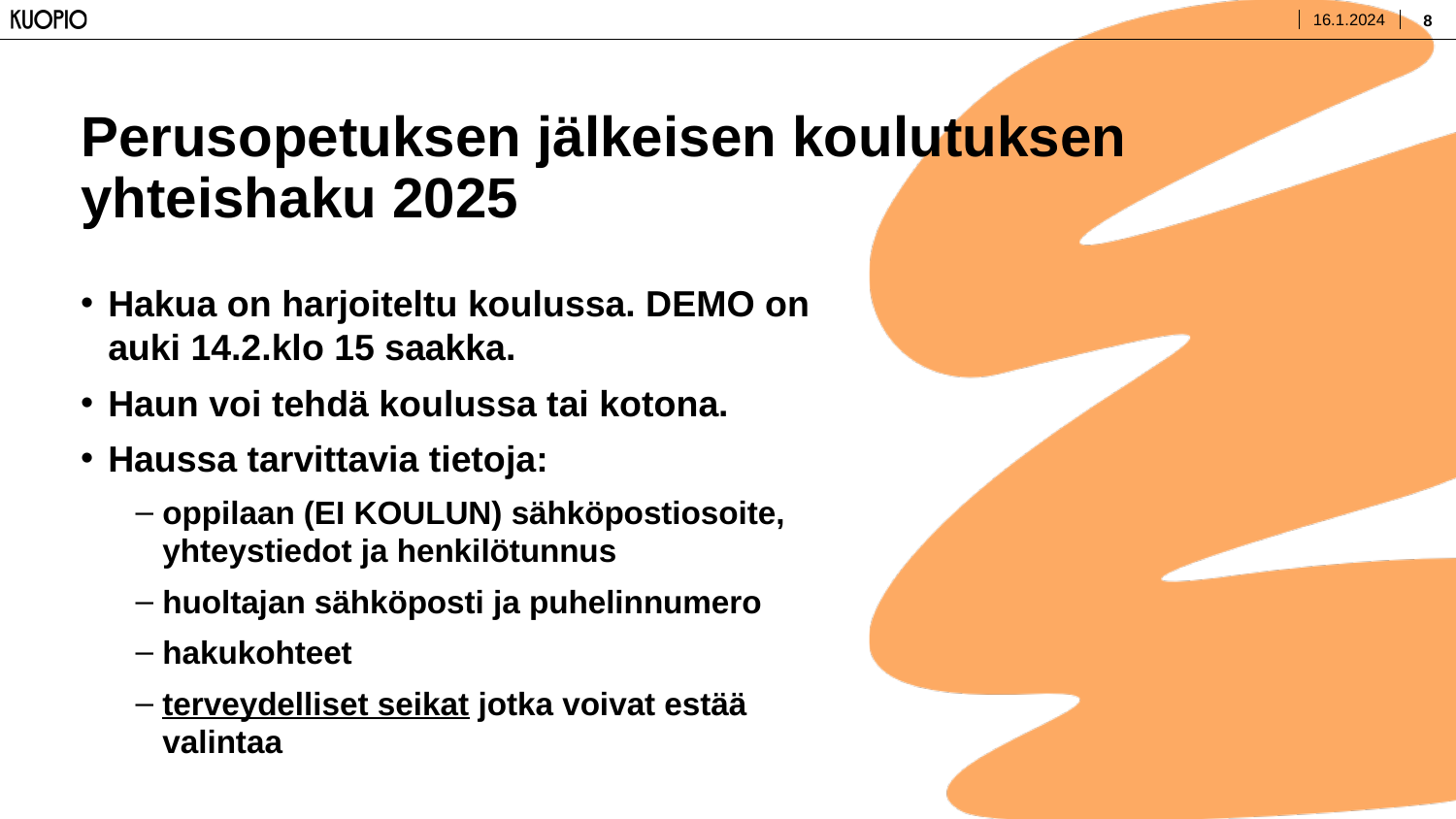

16.1.2024
8
# Perusopetuksen jälkeisen koulutuksen yhteishaku 2025
Hakua on harjoiteltu koulussa. DEMO on auki 14.2.klo 15 saakka.
Haun voi tehdä koulussa tai kotona.
Haussa tarvittavia tietoja:
oppilaan (EI KOULUN) sähköpostiosoite, yhteystiedot ja henkilötunnus
huoltajan sähköposti ja puhelinnumero
hakukohteet
terveydelliset seikat jotka voivat estää valintaa